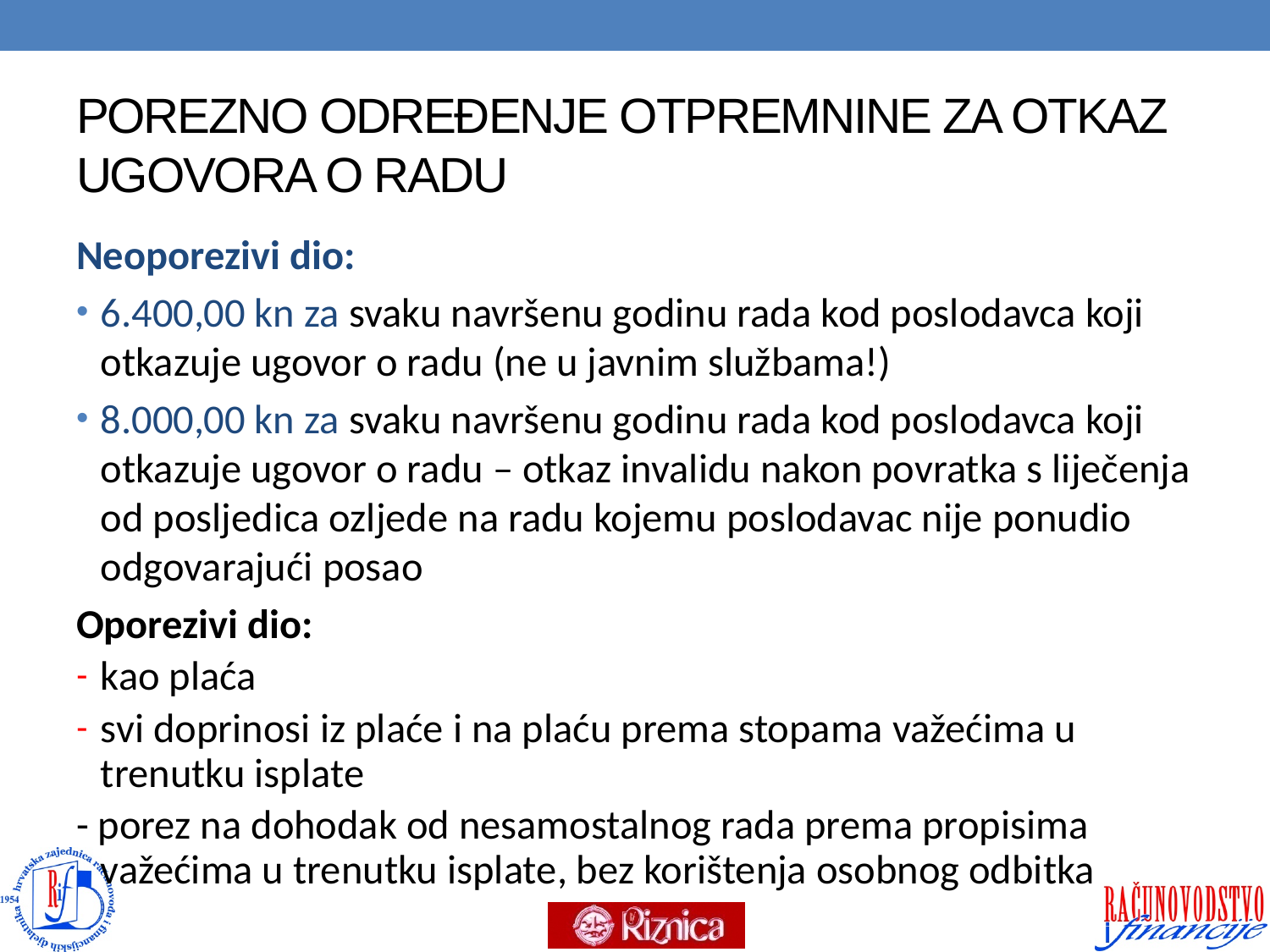

# POREZNO ODREĐENJE OTPREMNINE ZA OTKAZ UGOVORA O RADU
Neoporezivi dio:
6.400,00 kn za svaku navršenu godinu rada kod poslodavca koji otkazuje ugovor o radu (ne u javnim službama!)
8.000,00 kn za svaku navršenu godinu rada kod poslodavca koji otkazuje ugovor o radu – otkaz invalidu nakon povratka s liječenja od posljedica ozljede na radu kojemu poslodavac nije ponudio odgovarajući posao
Oporezivi dio:
kao plaća
svi doprinosi iz plaće i na plaću prema stopama važećima u trenutku isplate
- porez na dohodak od nesamostalnog rada prema propisima važećima u trenutku isplate, bez korištenja osobnog odbitka